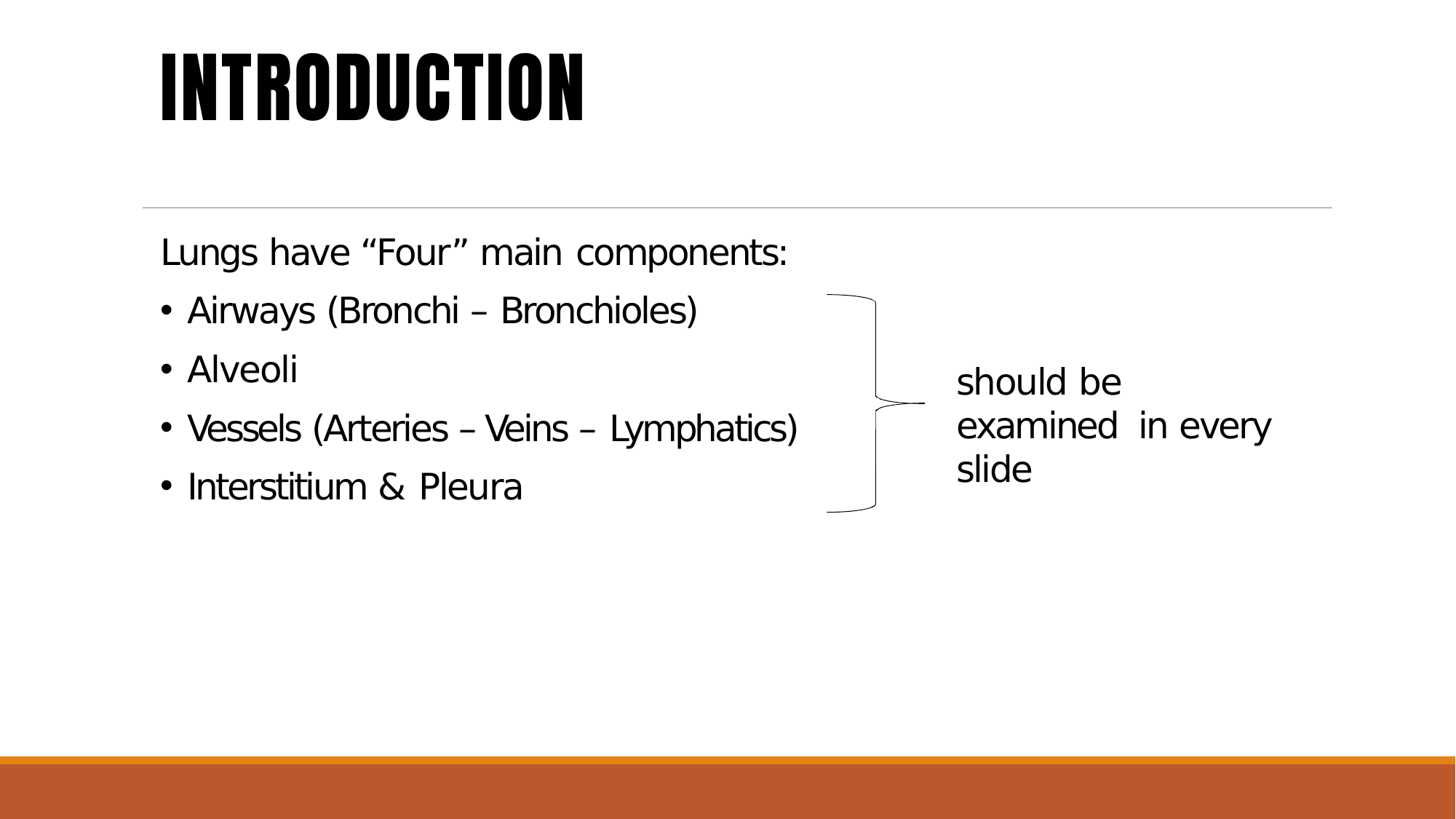

# INTRODUCTION
Lungs have “Four” main components:
Airways (Bronchi – Bronchioles)
Alveoli
Vessels (Arteries – Veins – Lymphatics)
Interstitium & Pleura

should be examined  in every slide